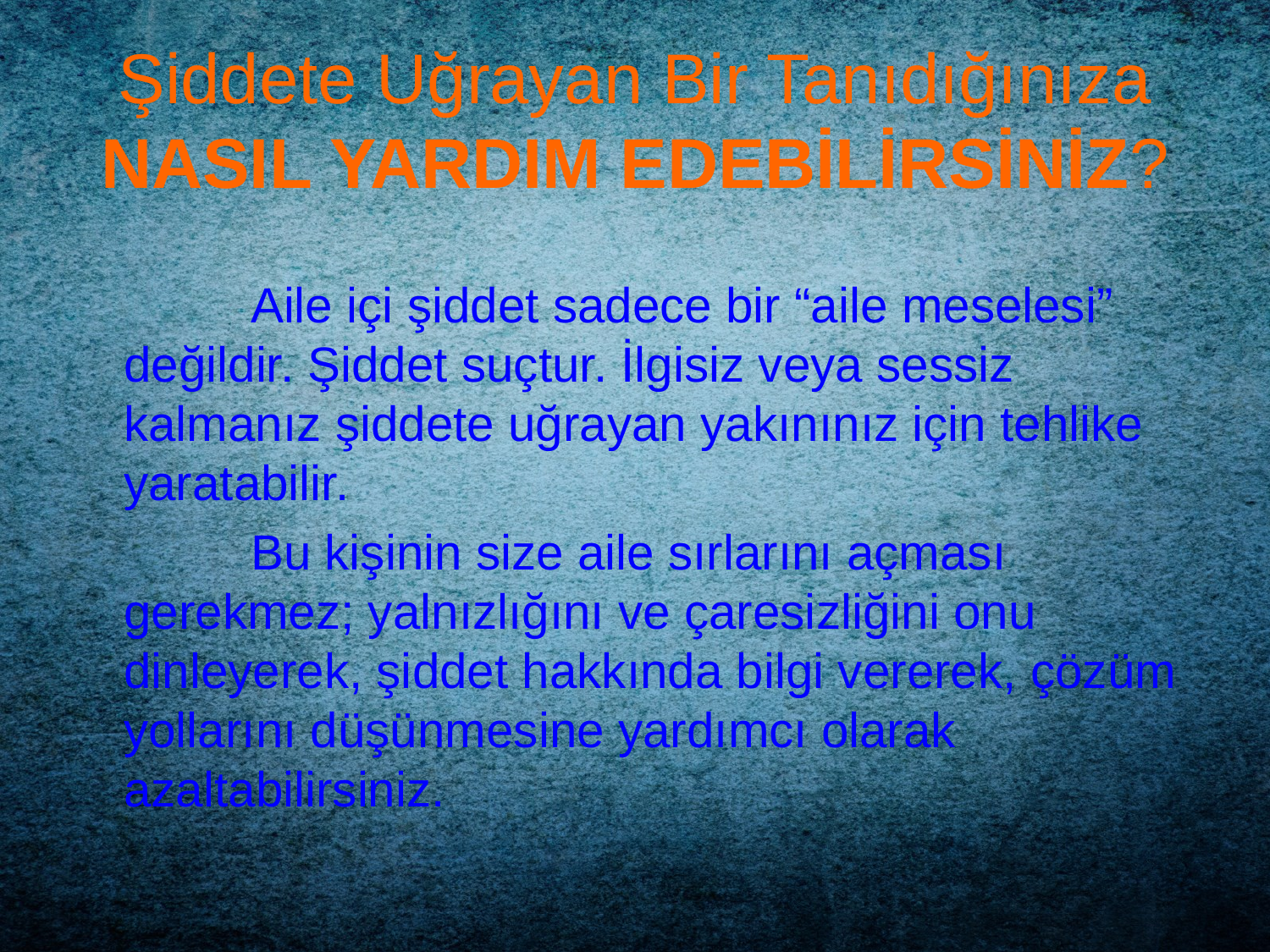

# Şiddete Uğrayan Bir Tanıdığınıza NASIL YARDIM EDEBİLİRSİNİZ?
		Aile içi şiddet sadece bir “aile meselesi” değildir. Şiddet suçtur. İlgisiz veya sessiz kalmanız şiddete uğrayan yakınınız için tehlike yaratabilir.
		Bu kişinin size aile sırlarını açması gerekmez; yalnızlığını ve çaresizliğini onu dinleyerek, şiddet hakkında bilgi vererek, çözüm yollarını düşünmesine yardımcı olarak azaltabilirsiniz.